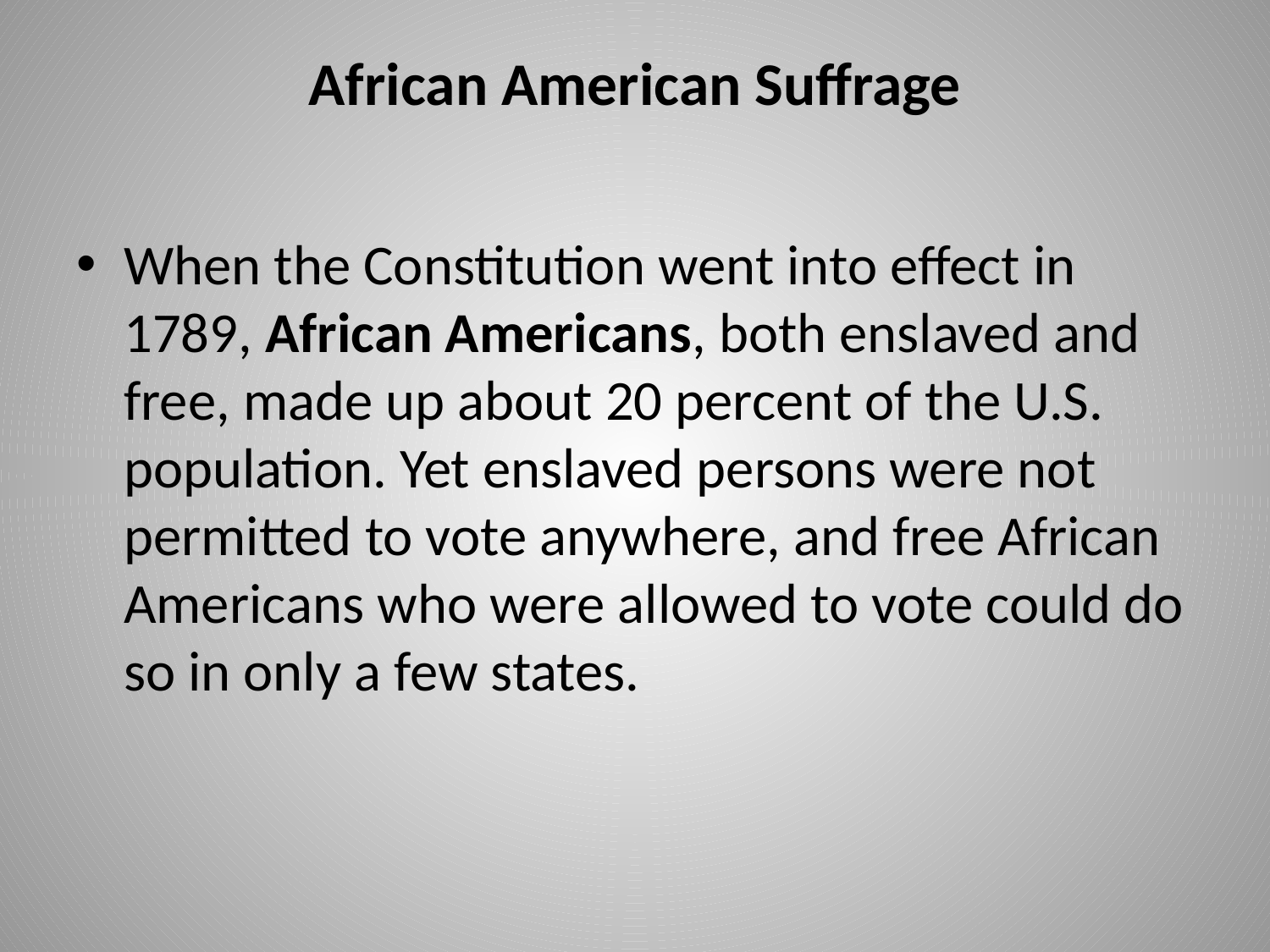

# African American Suffrage
When the Constitution went into effect in 1789, African Americans, both enslaved and free, made up about 20 percent of the U.S. population. Yet enslaved persons were not permitted to vote anywhere, and free African Americans who were allowed to vote could do so in only a few states.